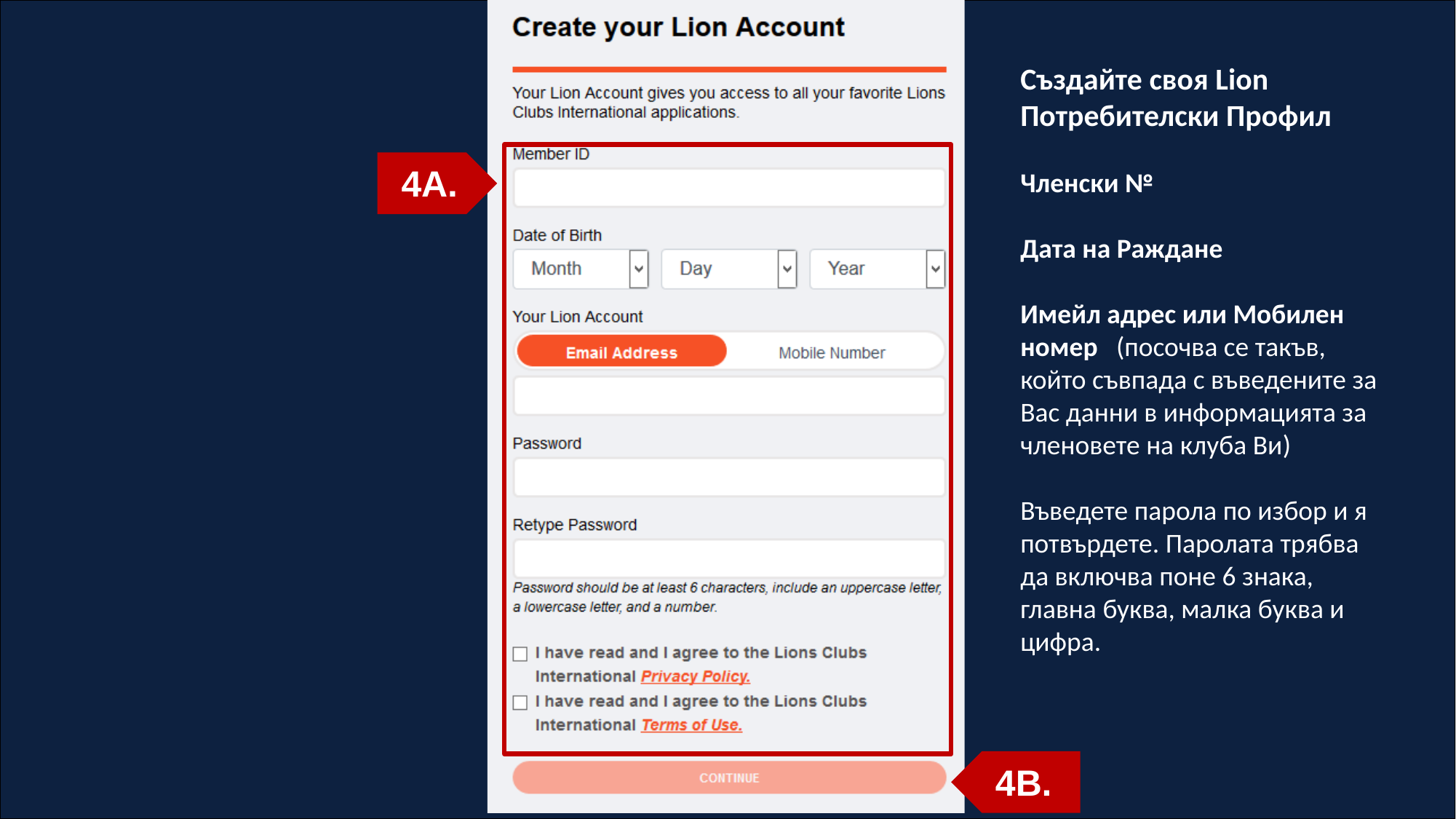

Създайте своя Lion
Потребителски Профил

Членски №

Дата на Раждане

Имейл адрес или Мобилен номер   (посочва се такъв, който съвпада с въведените за Вас данни в информацията за членовете на клуба Ви)

Въведете парола по избор и я потвърдете. Паролата трябва да включва поне 6 знака, главна буква, малка буква и цифра.

4A.

4B.